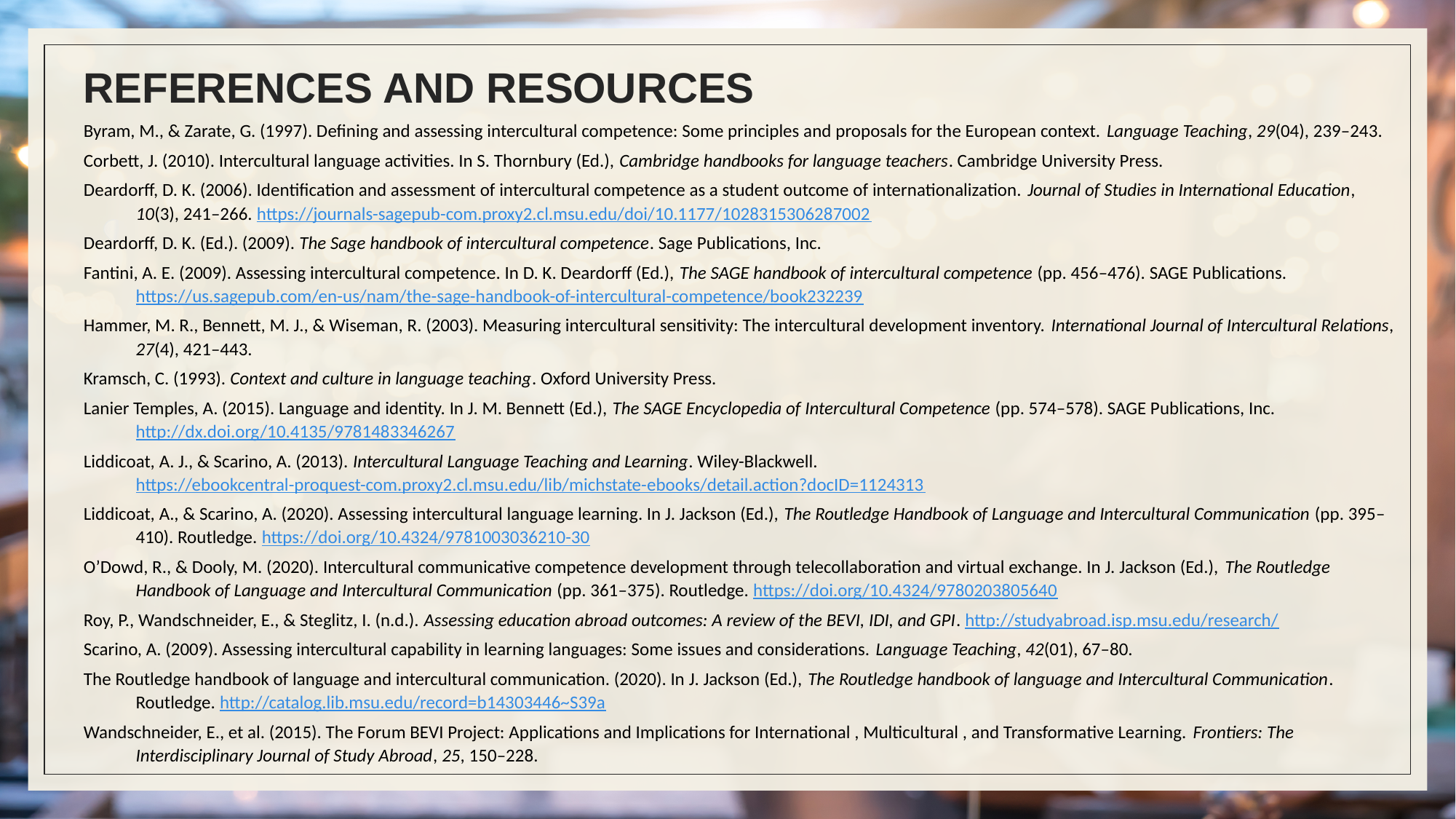

# REFERENCES AND RESOURCES
Byram, M., & Zarate, G. (1997). Defining and assessing intercultural competence: Some principles and proposals for the European context. Language Teaching, 29(04), 239–243.
Corbett, J. (2010). Intercultural language activities. In S. Thornbury (Ed.), Cambridge handbooks for language teachers. Cambridge University Press.
Deardorff, D. K. (2006). Identification and assessment of intercultural competence as a student outcome of internationalization. Journal of Studies in International Education, 10(3), 241–266. https://journals-sagepub-com.proxy2.cl.msu.edu/doi/10.1177/1028315306287002
Deardorff, D. K. (Ed.). (2009). The Sage handbook of intercultural competence. Sage Publications, Inc.
Fantini, A. E. (2009). Assessing intercultural competence. In D. K. Deardorff (Ed.), The SAGE handbook of intercultural competence (pp. 456–476). SAGE Publications. https://us.sagepub.com/en-us/nam/the-sage-handbook-of-intercultural-competence/book232239
Hammer, M. R., Bennett, M. J., & Wiseman, R. (2003). Measuring intercultural sensitivity: The intercultural development inventory. International Journal of Intercultural Relations, 27(4), 421–443.
Kramsch, C. (1993). Context and culture in language teaching. Oxford University Press.
Lanier Temples, A. (2015). Language and identity. In J. M. Bennett (Ed.), The SAGE Encyclopedia of Intercultural Competence (pp. 574–578). SAGE Publications, Inc. http://dx.doi.org/10.4135/9781483346267
Liddicoat, A. J., & Scarino, A. (2013). Intercultural Language Teaching and Learning. Wiley-Blackwell. https://ebookcentral-proquest-com.proxy2.cl.msu.edu/lib/michstate-ebooks/detail.action?docID=1124313
Liddicoat, A., & Scarino, A. (2020). Assessing intercultural language learning. In J. Jackson (Ed.), The Routledge Handbook of Language and Intercultural Communication (pp. 395–410). Routledge. https://doi.org/10.4324/9781003036210-30
O’Dowd, R., & Dooly, M. (2020). Intercultural communicative competence development through telecollaboration and virtual exchange. In J. Jackson (Ed.), The Routledge Handbook of Language and Intercultural Communication (pp. 361–375). Routledge. https://doi.org/10.4324/9780203805640
Roy, P., Wandschneider, E., & Steglitz, I. (n.d.). Assessing education abroad outcomes: A review of the BEVI, IDI, and GPI. http://studyabroad.isp.msu.edu/research/
Scarino, A. (2009). Assessing intercultural capability in learning languages: Some issues and considerations. Language Teaching, 42(01), 67–80.
The Routledge handbook of language and intercultural communication. (2020). In J. Jackson (Ed.), The Routledge handbook of language and Intercultural Communication. Routledge. http://catalog.lib.msu.edu/record=b14303446~S39a
Wandschneider, E., et al. (2015). The Forum BEVI Project: Applications and Implications for International , Multicultural , and Transformative Learning. Frontiers: The Interdisciplinary Journal of Study Abroad, 25, 150–228.